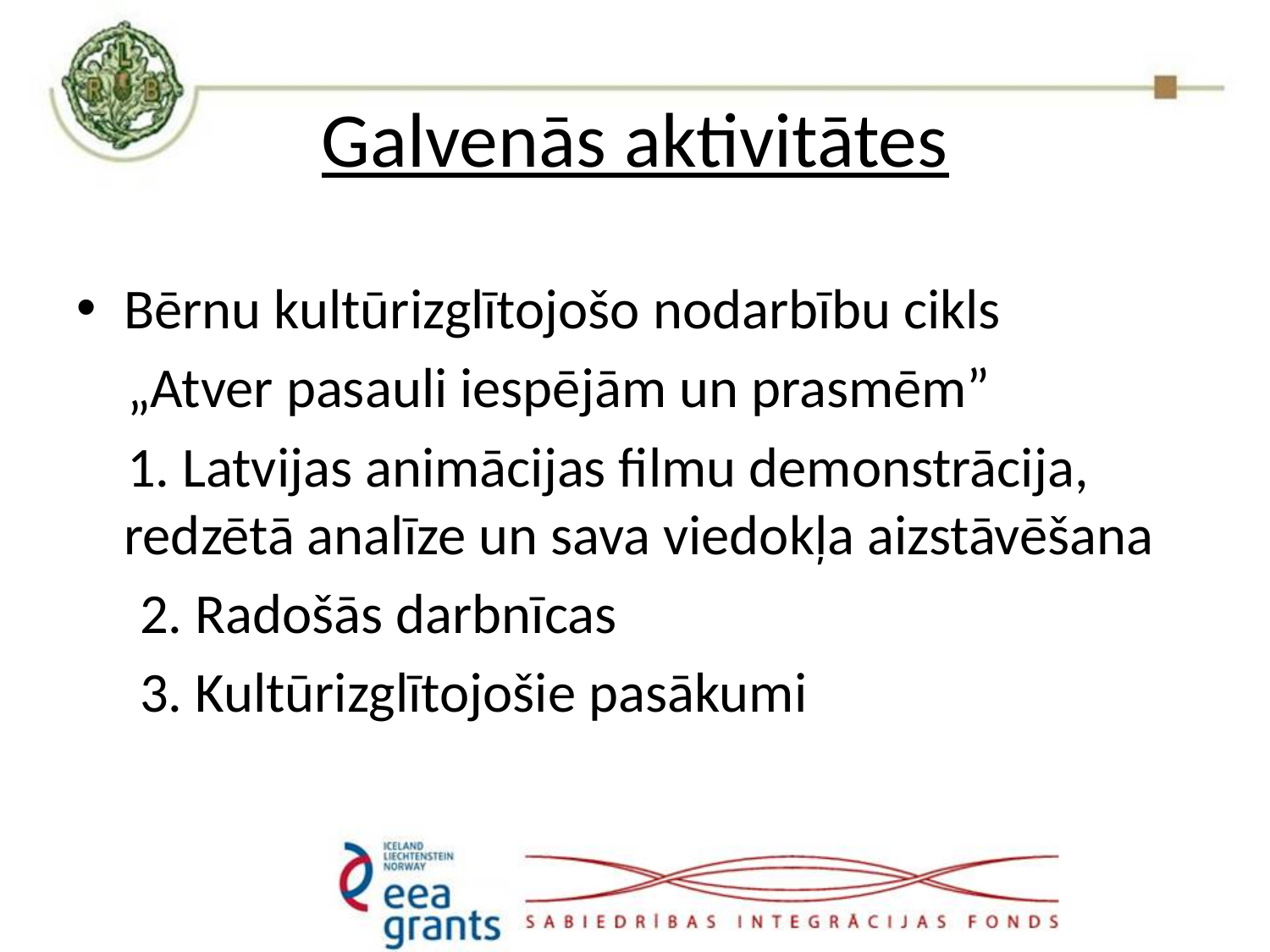

# Galvenās aktivitātes
Bērnu kultūrizglītojošo nodarbību cikls
    „Atver pasauli iespējām un prasmēm”
    1. Latvijas animācijas filmu demonstrācija, redzētā analīze un sava viedokļa aizstāvēšana
     2. Radošās darbnīcas
     3. Kultūrizglītojošie pasākumi